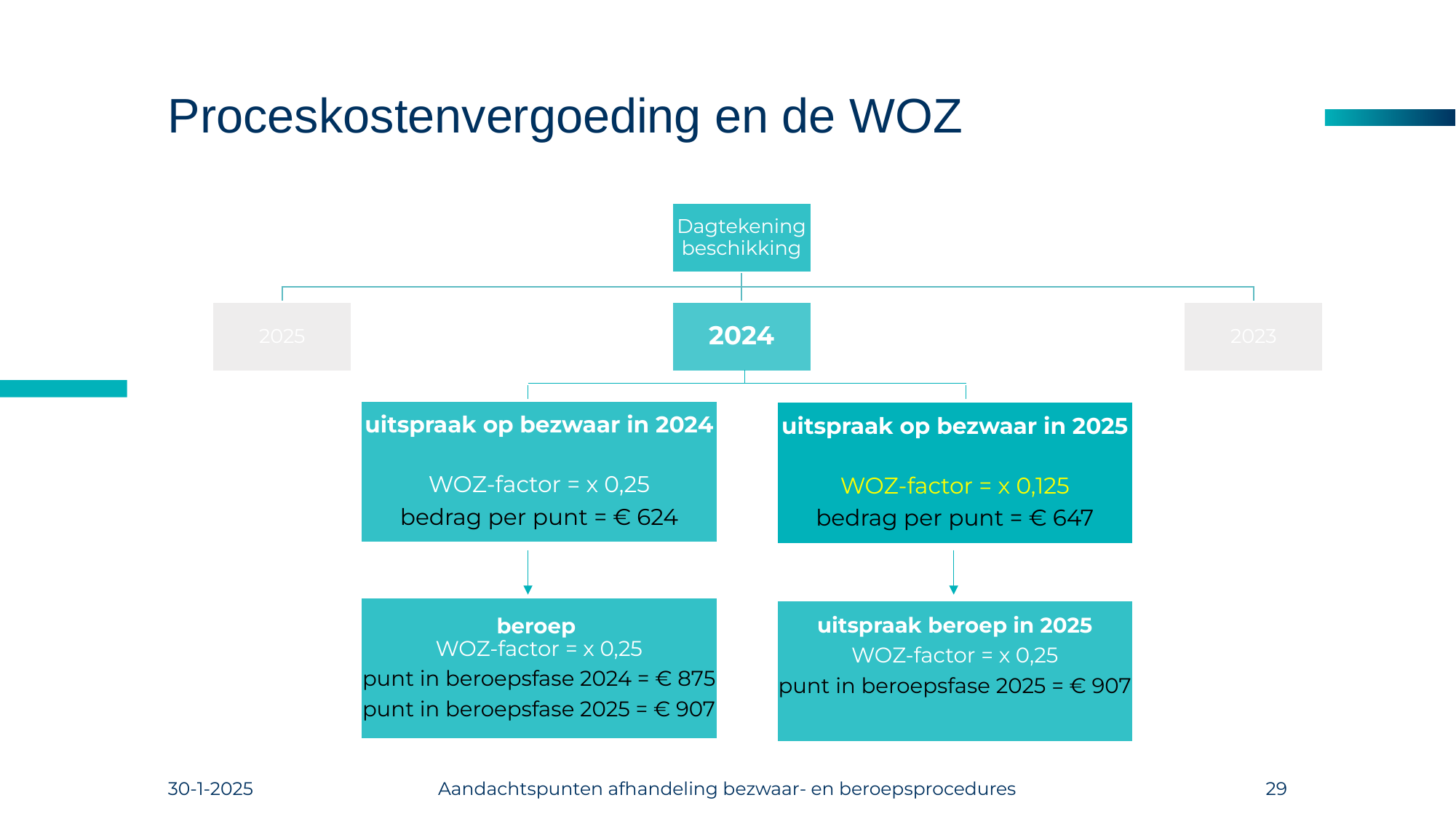

# Proceskostenvergoeding en de WOZ
Dagtekening beschikking
2025
2024
2023

uitspraak op bezwaar in 2024
WOZ-factor = x 0,25
bedrag per punt = € 624

uitspraak op bezwaar in 2025
WOZ-factor = x 0,125
bedrag per punt = € 647
beroep
WOZ-factor = x 0,25
punt in beroepsfase 2024 = € 875
punt in beroepsfase 2025 = € 907
uitspraak beroep in 2025
WOZ-factor = x 0,25
punt in beroepsfase 2025 = € 907

30-1-2025
Aandachtspunten afhandeling bezwaar- en beroepsprocedures
29